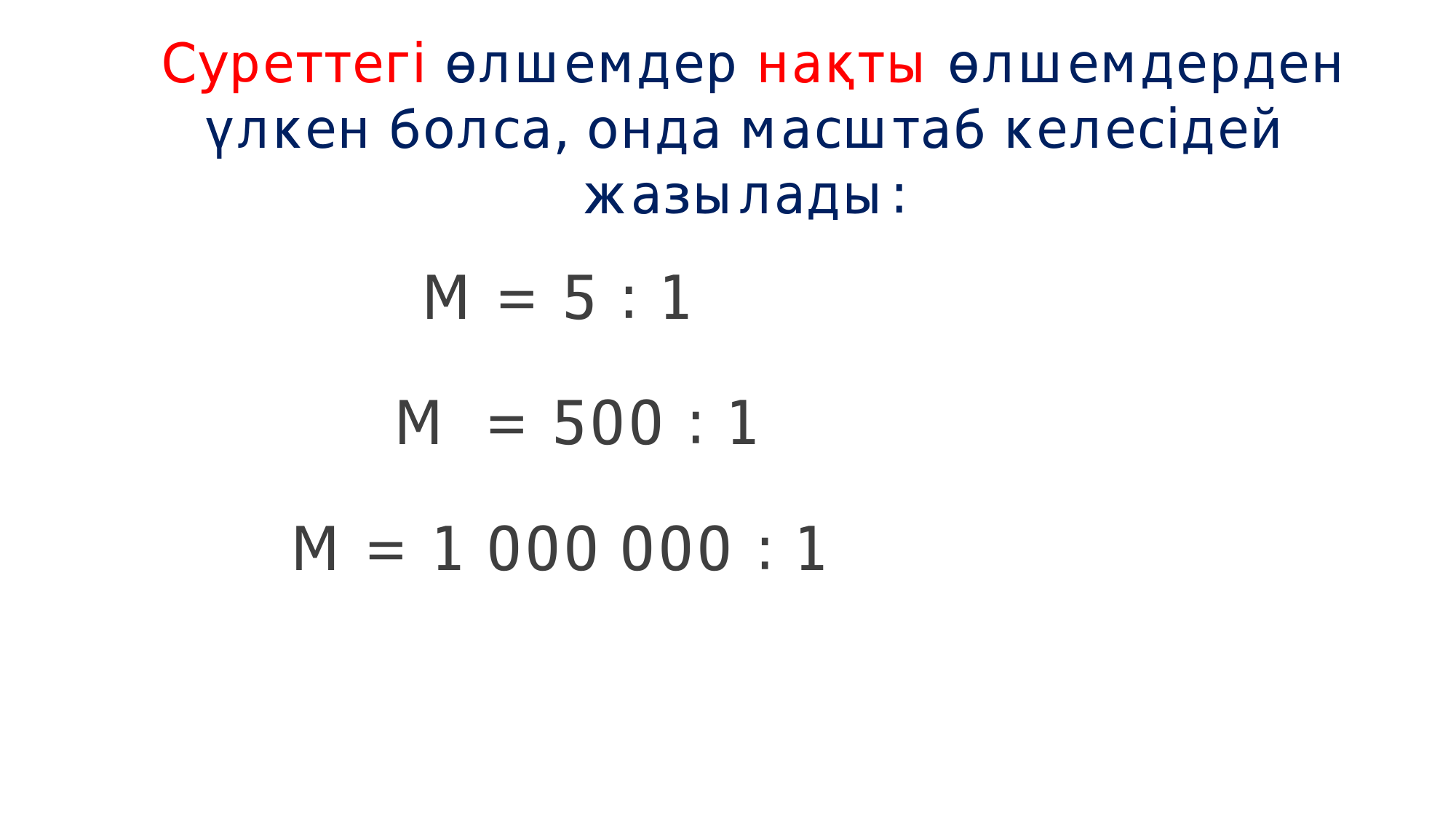

Суреттегі өлшемдер нақты өлшемдерден үлкен болса, онда масштаб келесідей жазылады:
М = 5 : 1
М  = 500 : 1
М = 1 000 000 : 1